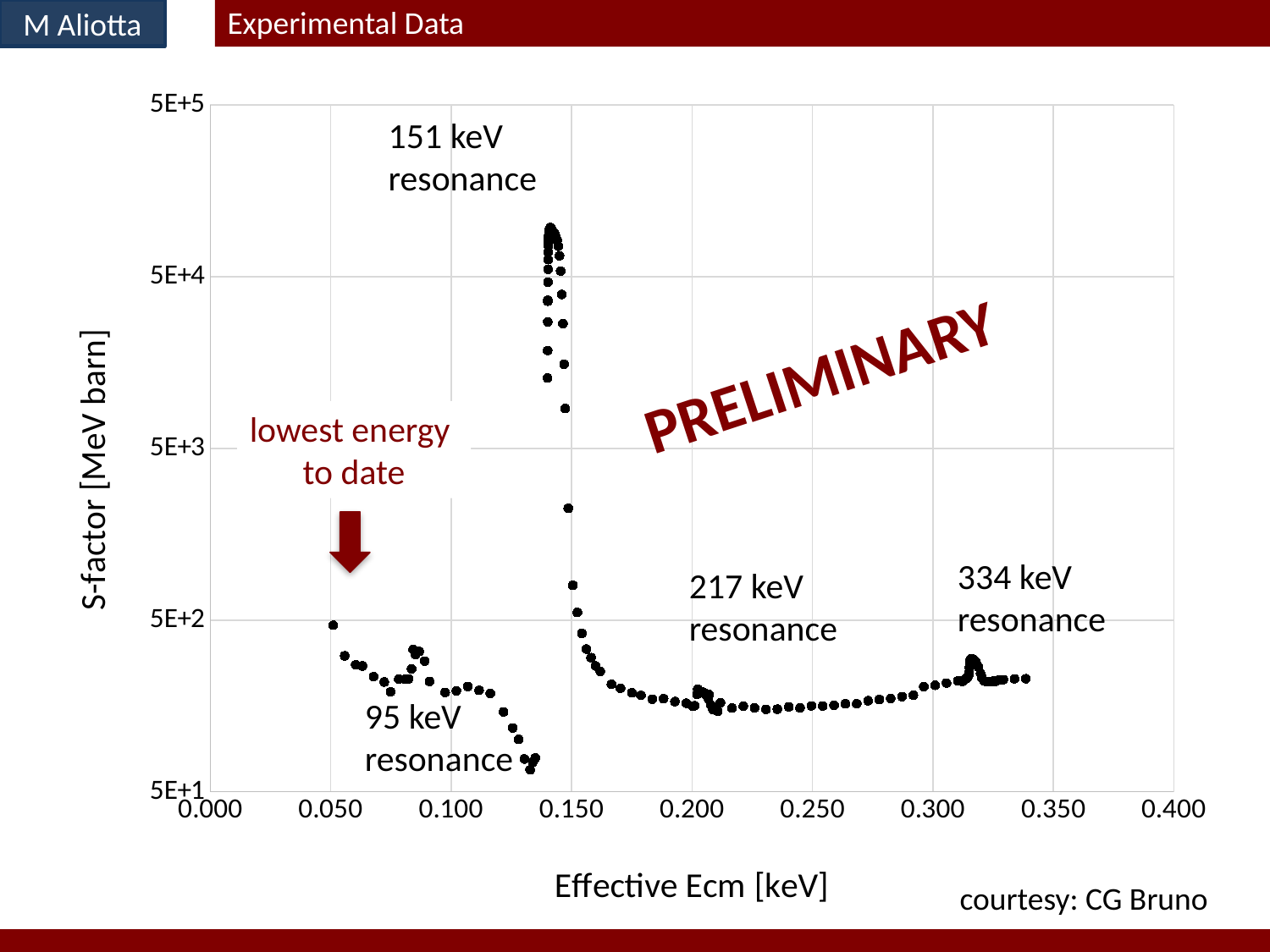

M Aliotta
Experimental Data

### Chart

| Category |  |
|---|---|
151 keV resonance
PRELIMINARY
lowest energy
to date

334 keV resonance
217 keV resonance
95 keV resonance
courtesy: CG Bruno